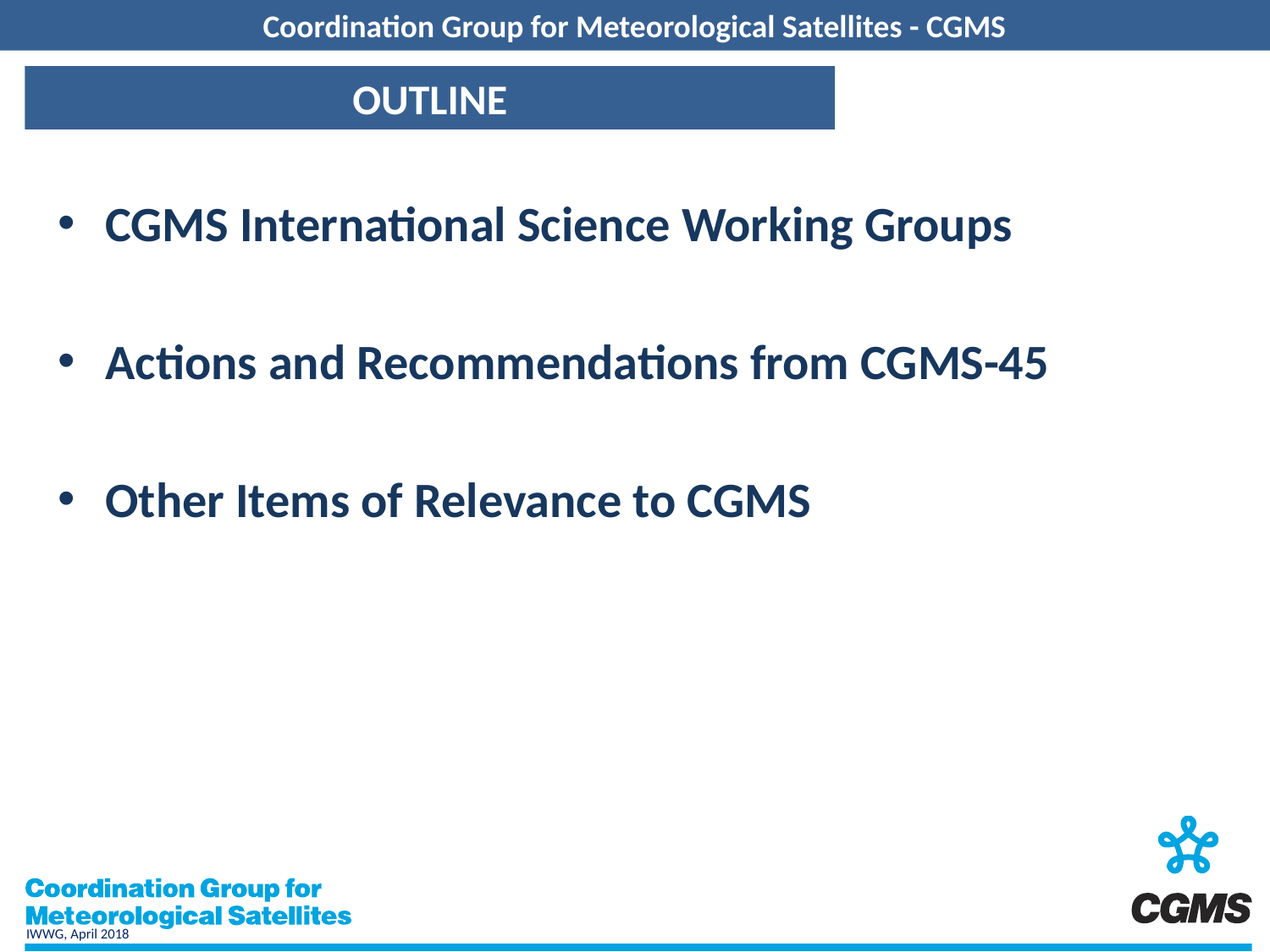

OUTLINE
CGMS International Science Working Groups

Actions and Recommendations from CGMS-45

Other Items of Relevance to CGMS